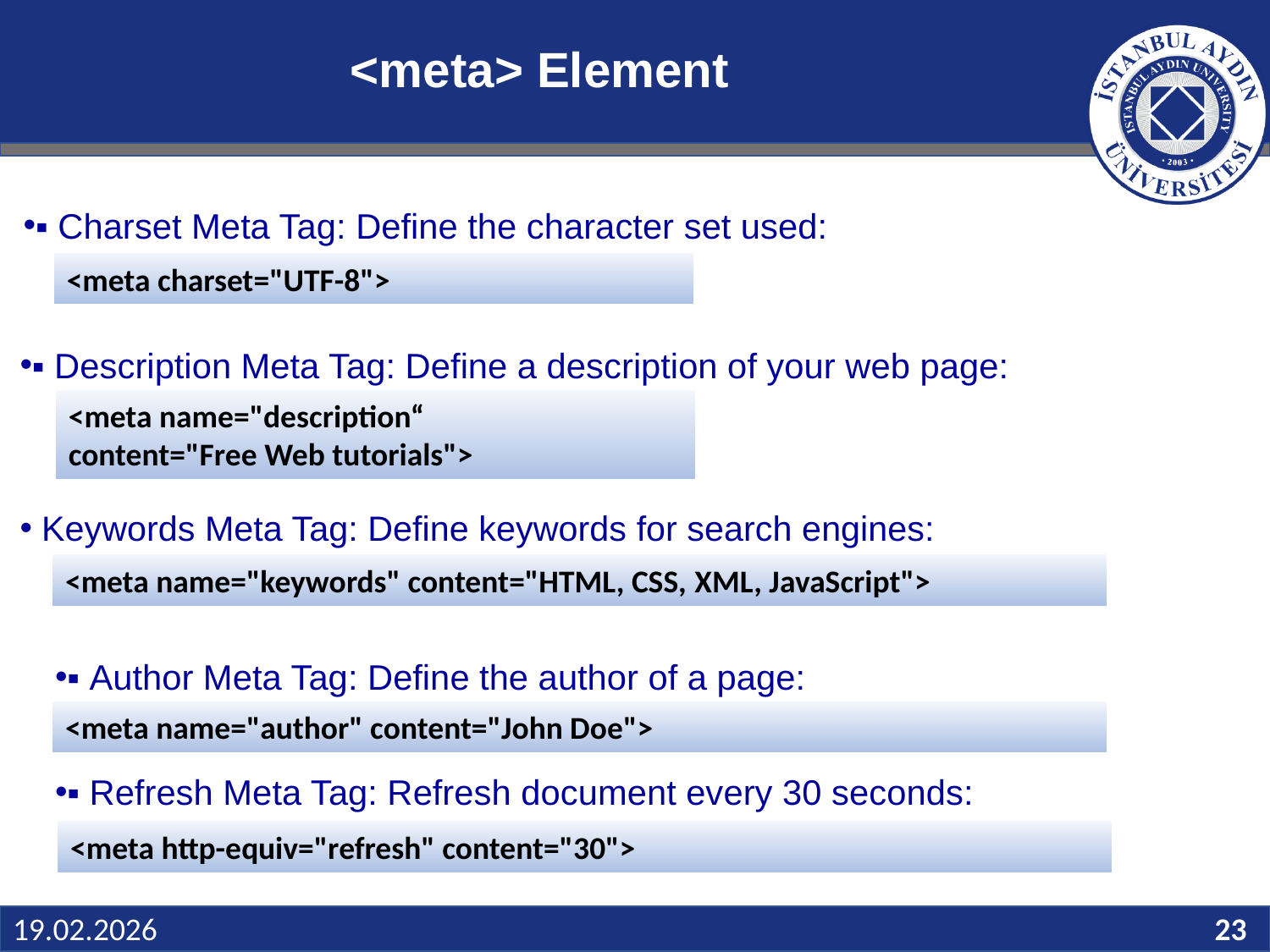

# <meta> Element
▪ Charset Meta Tag: Define the character set used:
<meta charset="UTF-8">
▪ Description Meta Tag: Define a description of your web page:
<meta name="description“
content="Free Web tutorials">
 Keywords Meta Tag: Define keywords for search engines:
<meta name="keywords" content="HTML, CSS, XML, JavaScript">
▪ Author Meta Tag: Define the author of a page:
<meta name="author" content="John Doe">
▪ Refresh Meta Tag: Refresh document every 30 seconds:
<meta http-equiv="refresh" content="30">

23
19.02.2026